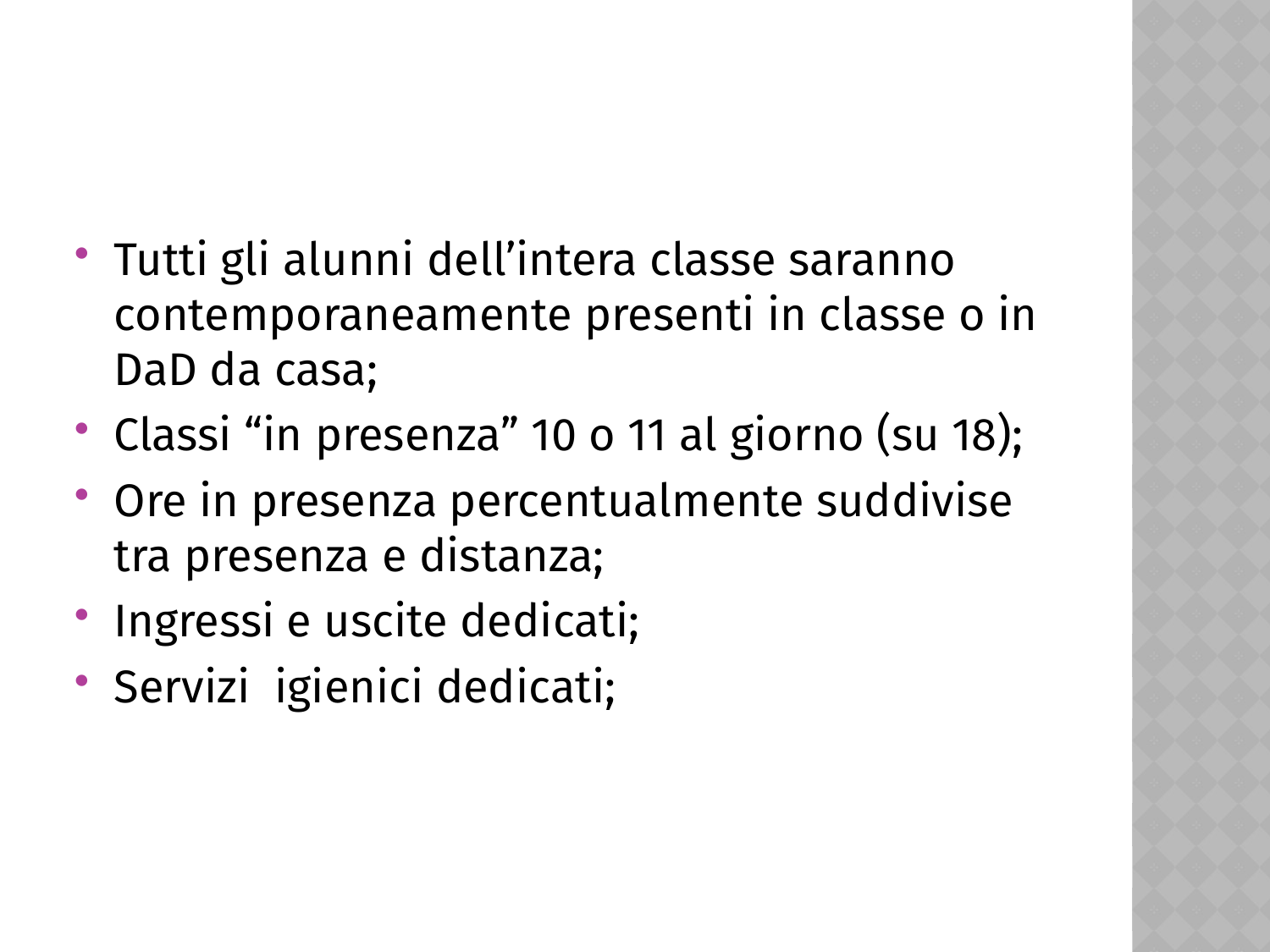

Tutti gli alunni dell’intera classe saranno contemporaneamente presenti in classe o in DaD da casa;
Classi “in presenza” 10 o 11 al giorno (su 18);
Ore in presenza percentualmente suddivise tra presenza e distanza;
Ingressi e uscite dedicati;
Servizi  igienici dedicati;